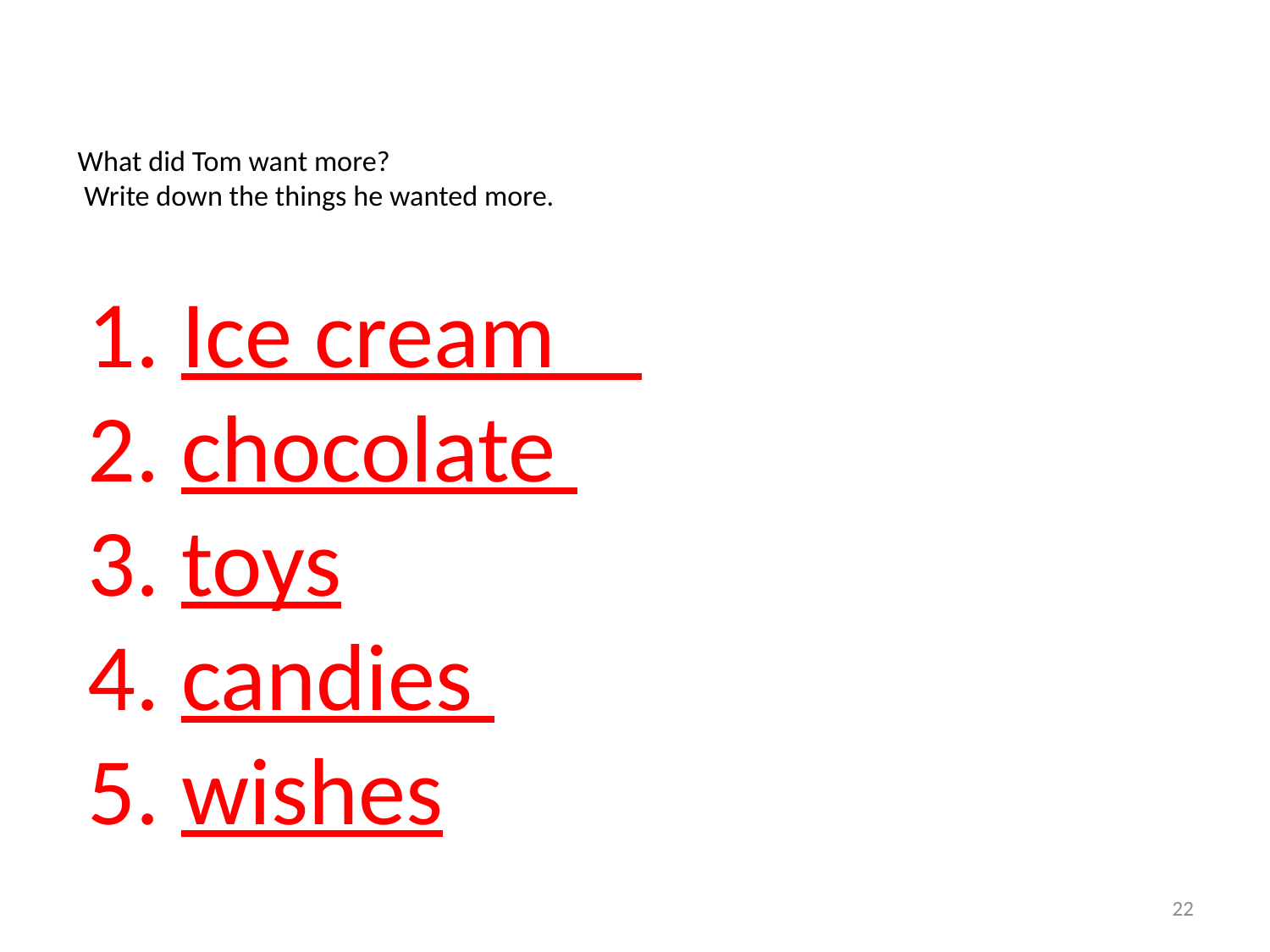

# What did Tom want more? Write down the things he wanted more.
1. Ice cream
2. chocolate
3. toys
4. candies
5. wishes
22